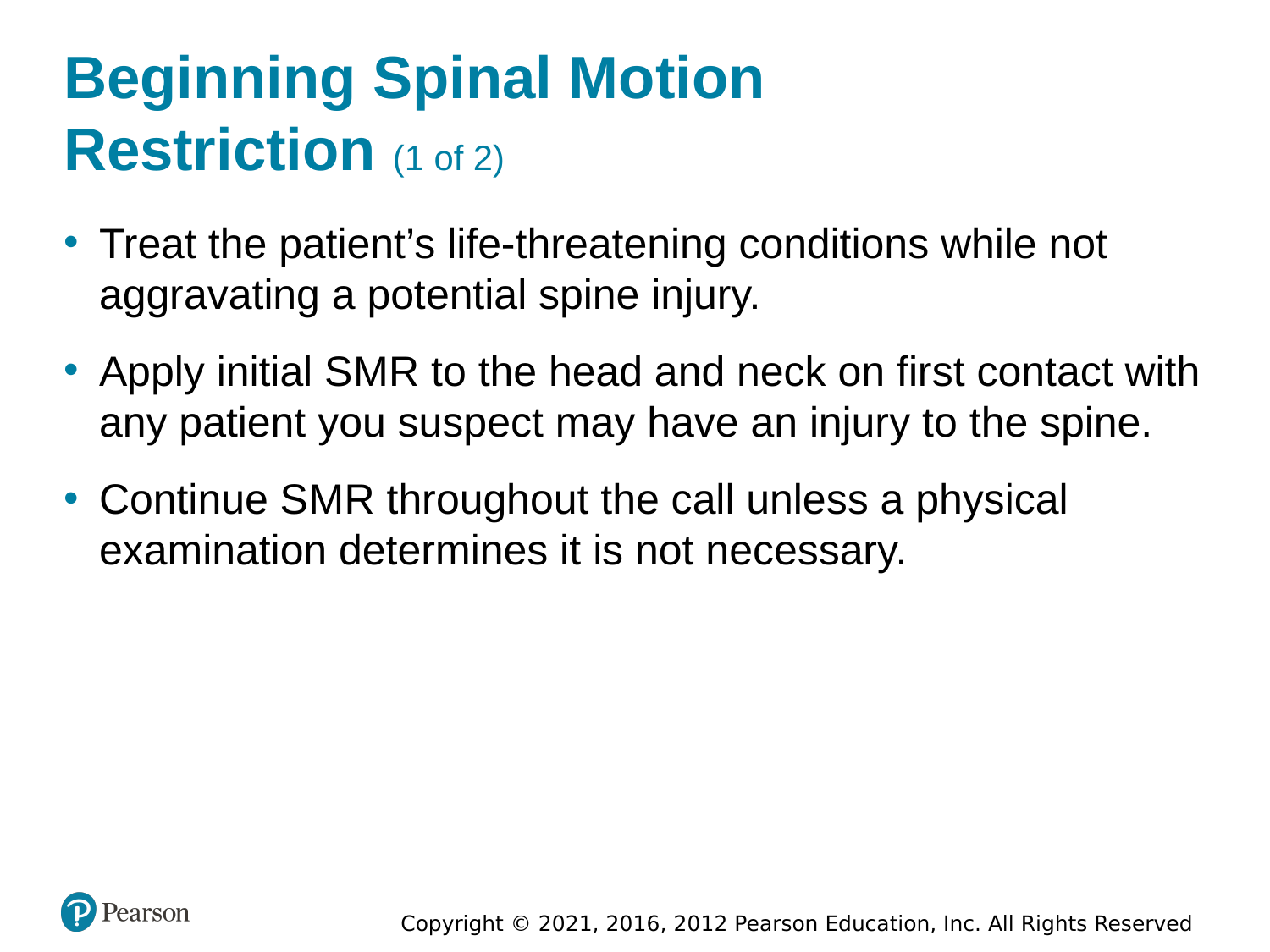

# Beginning Spinal Motion Restriction (1 of 2)
Treat the patient’s life-threatening conditions while not aggravating a potential spine injury.
Apply initial S M R to the head and neck on first contact with any patient you suspect may have an injury to the spine.
Continue S M R throughout the call unless a physical examination determines it is not necessary.